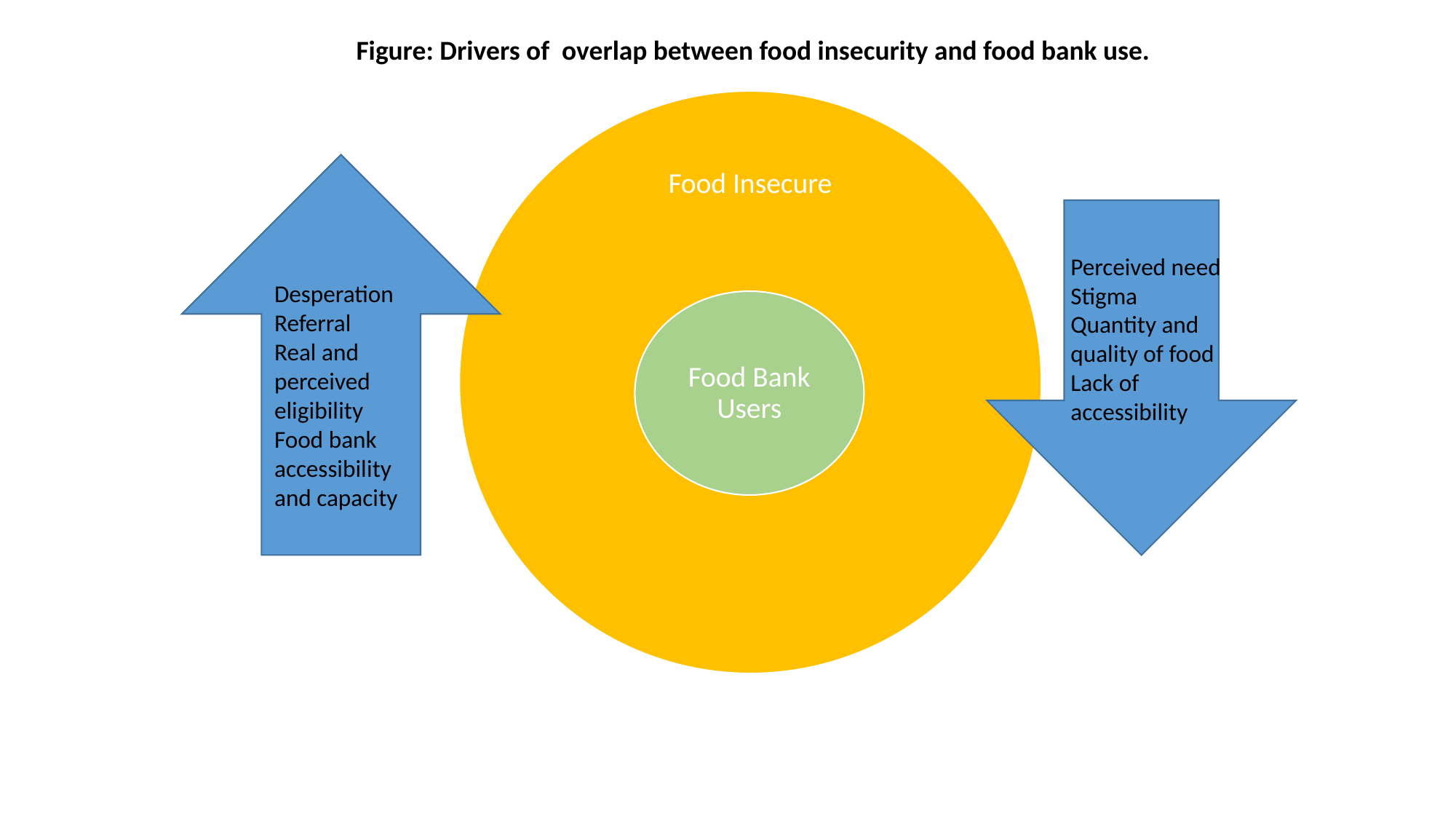

Figure: Drivers of  overlap between food insecurity and food bank use.
Food Insecure
Food Bank Users

Perceived need
Stigma
Quantity and quality of food
Lack of accessibility

Desperation
Referral
Real and perceived eligibility
Food bank accessibility and capacity